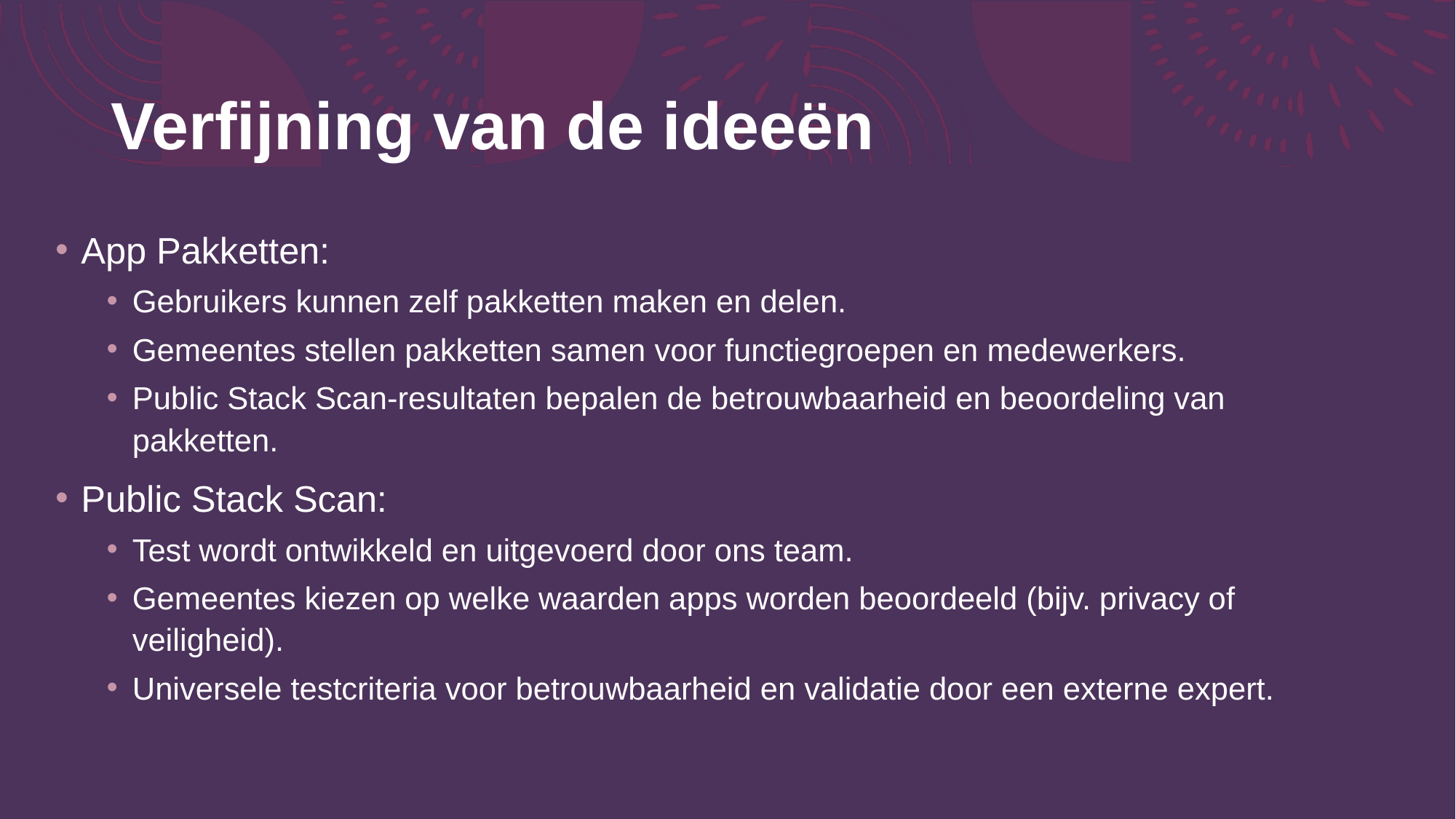

# Verfijning van de ideeën
App Pakketten:
Gebruikers kunnen zelf pakketten maken en delen.
Gemeentes stellen pakketten samen voor functiegroepen en medewerkers.
Public Stack Scan-resultaten bepalen de betrouwbaarheid en beoordeling van pakketten.
Public Stack Scan:
Test wordt ontwikkeld en uitgevoerd door ons team.
Gemeentes kiezen op welke waarden apps worden beoordeeld (bijv. privacy of veiligheid).
Universele testcriteria voor betrouwbaarheid en validatie door een externe expert.